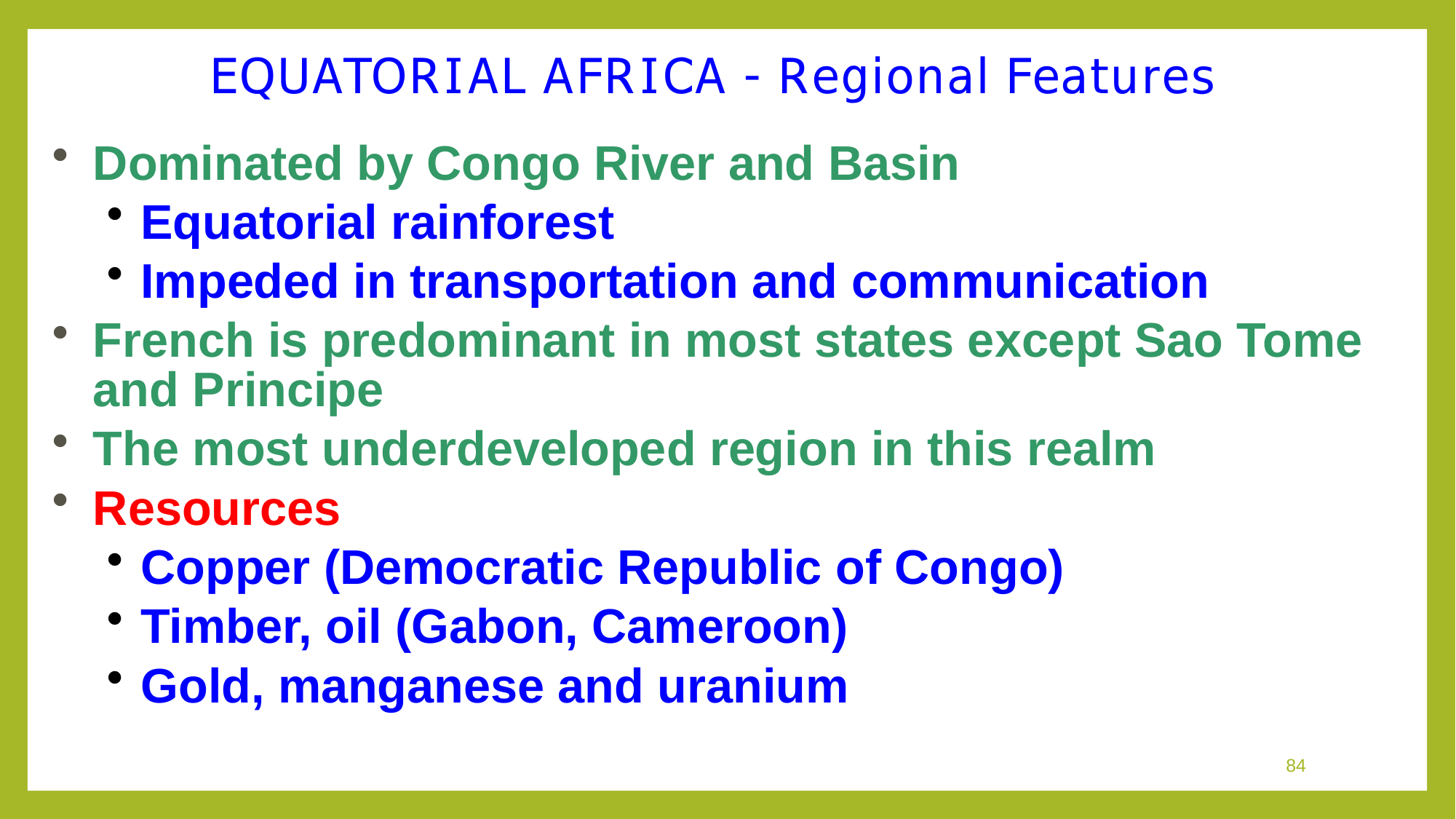

EQUATORIAL AFRICA - Regional Features
Dominated by Congo River and Basin
Equatorial rainforest
Impeded in transportation and communication
French is predominant in most states except Sao Tome and Principe
The most underdeveloped region in this realm
Resources
Copper (Democratic Republic of Congo)
Timber, oil (Gabon, Cameroon)
Gold, manganese and uranium
84